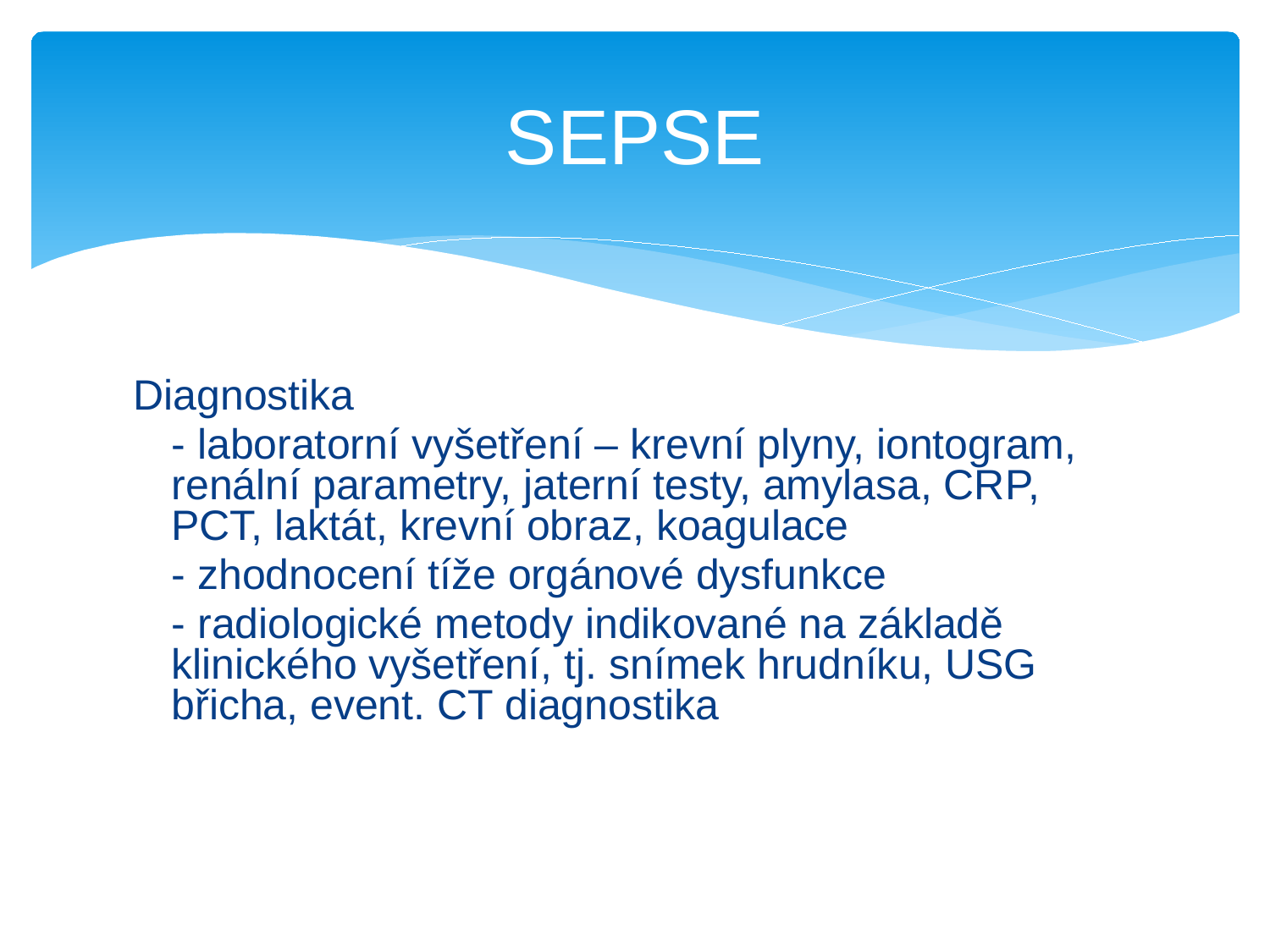

# SEPSE
Diagnostika
	- laboratorní vyšetření – krevní plyny, iontogram, renální parametry, jaterní testy, amylasa, CRP, PCT, laktát, krevní obraz, koagulace
	- zhodnocení tíže orgánové dysfunkce
	- radiologické metody indikované na základě klinického vyšetření, tj. snímek hrudníku, USG břicha, event. CT diagnostika